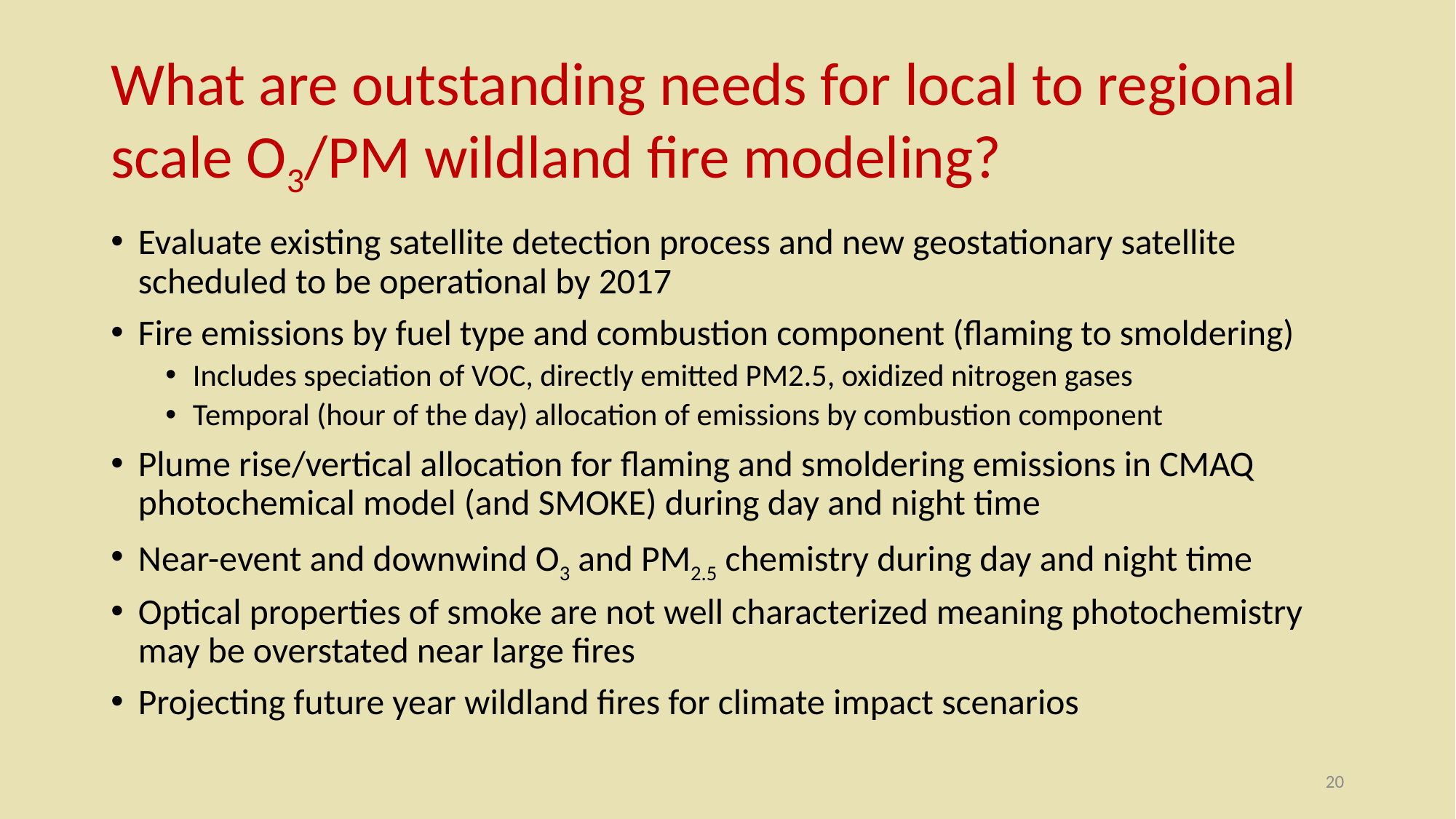

# What are outstanding needs for local to regional scale O3/PM wildland fire modeling?
Evaluate existing satellite detection process and new geostationary satellite scheduled to be operational by 2017
Fire emissions by fuel type and combustion component (flaming to smoldering)
Includes speciation of VOC, directly emitted PM2.5, oxidized nitrogen gases
Temporal (hour of the day) allocation of emissions by combustion component
Plume rise/vertical allocation for flaming and smoldering emissions in CMAQ photochemical model (and SMOKE) during day and night time
Near-event and downwind O3 and PM2.5 chemistry during day and night time
Optical properties of smoke are not well characterized meaning photochemistry may be overstated near large fires
Projecting future year wildland fires for climate impact scenarios
20